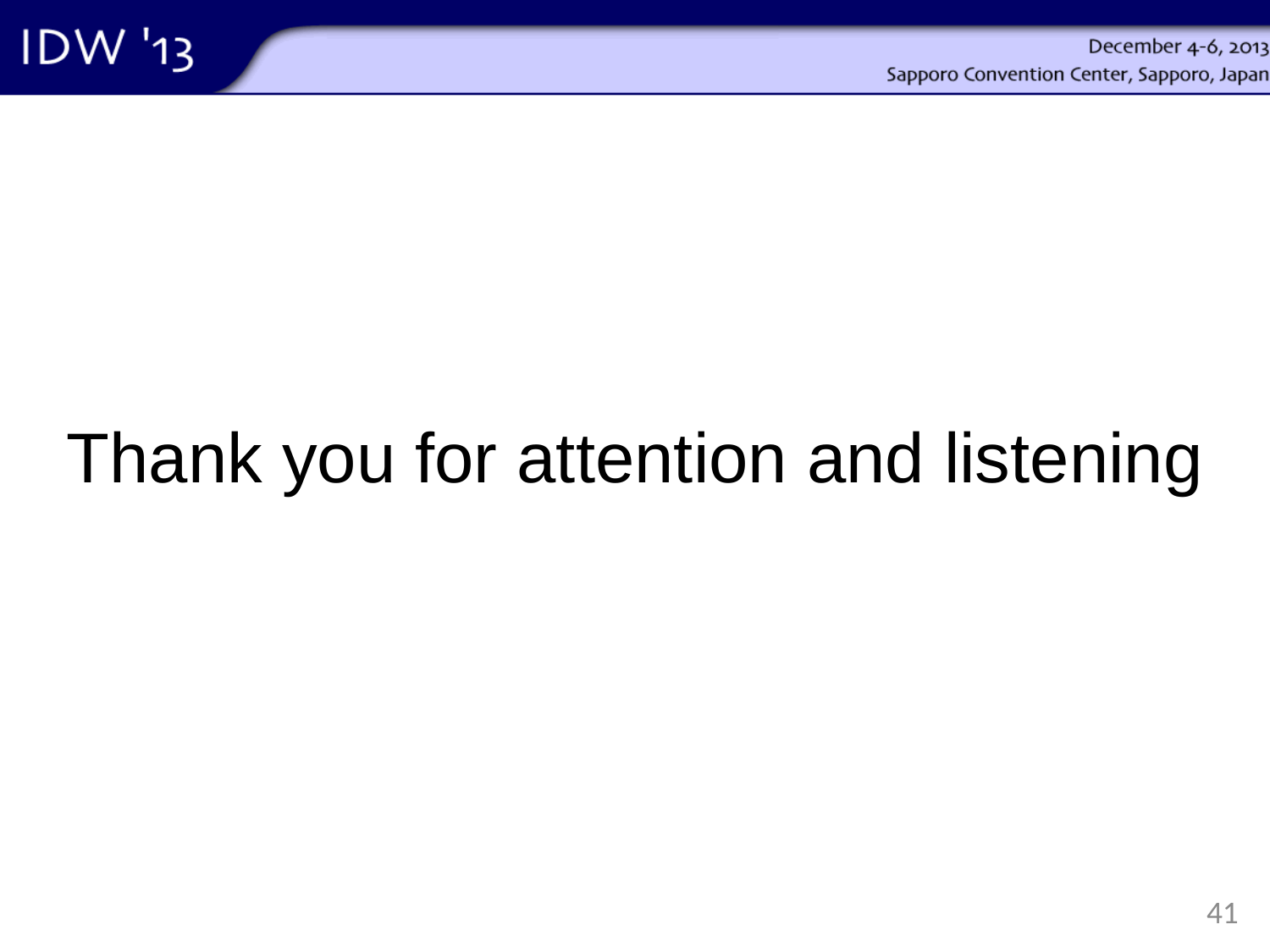

Thank you for attention and listening
41